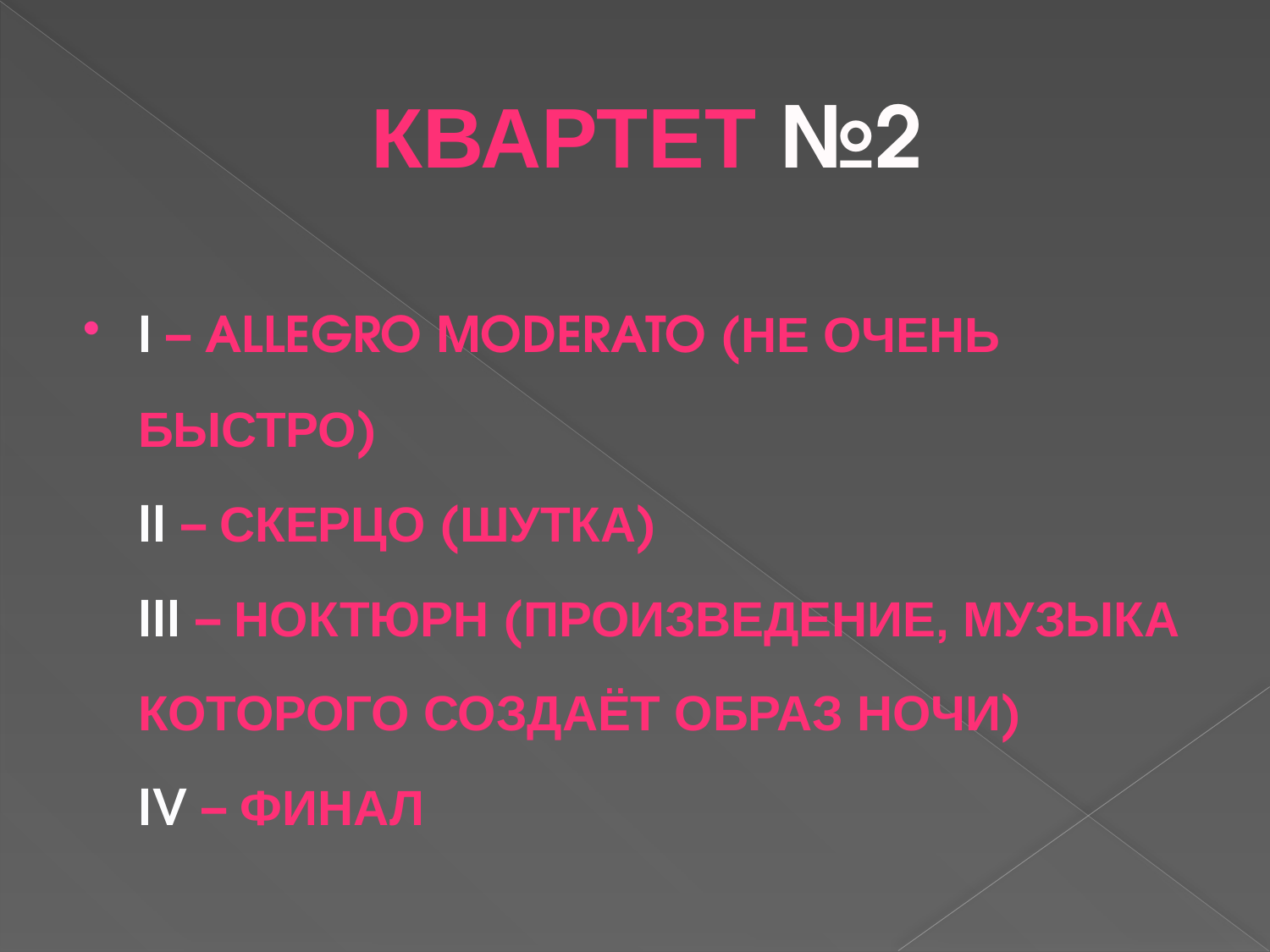

# Квартет №2
I – Allegro moderato (не очень быстро)
II – скерцо (шутка)
III – ноктюрн (произведение, музыка которого создаёт образ ночи)
IV – финал